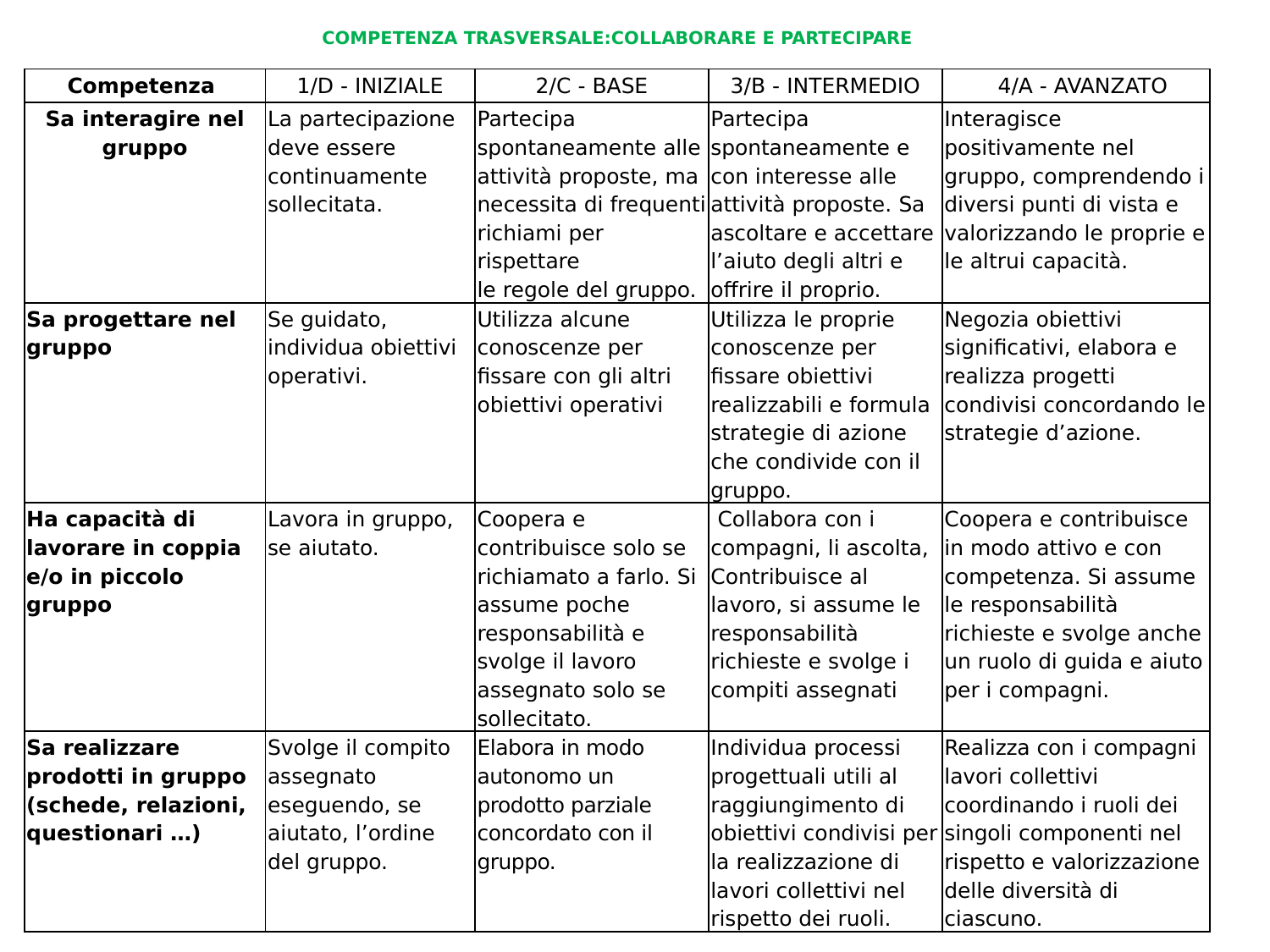

COMPETENZA TRASVERSALE:COLLABORARE E PARTECIPARE

| Competenza | 1/D - INIZIALE | 2/C - BASE | 3/B - INTERMEDIO | 4/A - AVANZATO |
| --- | --- | --- | --- | --- |
| Sa interagire nel gruppo | La partecipazione deve essere continuamente sollecitata. | Partecipa spontaneamente alle attività proposte, ma necessita di frequenti richiami per rispettare le regole del gruppo. | Partecipa spontaneamente e con interesse alle attività proposte. Sa ascoltare e accettare l’aiuto degli altri e offrire il proprio. | Interagisce positivamente nel gruppo, comprendendo i diversi punti di vista e valorizzando le proprie e le altrui capacità. |
| Sa progettare nel gruppo | Se guidato, individua obiettivi operativi. | Utilizza alcune conoscenze per fissare con gli altri obiettivi operativi | Utilizza le proprie conoscenze per fissare obiettivi realizzabili e formula strategie di azione che condivide con il gruppo. | Negozia obiettivi significativi, elabora e realizza progetti condivisi concordando le strategie d’azione. |
| Ha capacità di lavorare in coppia e/o in piccolo gruppo | Lavora in gruppo, se aiutato. | Coopera e contribuisce solo se richiamato a farlo. Si assume poche responsabilità e svolge il lavoro assegnato solo se sollecitato. | Collabora con i compagni, li ascolta, Contribuisce al lavoro, si assume le responsabilità richieste e svolge i compiti assegnati | Coopera e contribuisce in modo attivo e con competenza. Si assume le responsabilità richieste e svolge anche un ruolo di guida e aiuto per i compagni. |
| Sa realizzare prodotti in gruppo (schede, relazioni, questionari …) | Svolge il compito assegnato eseguendo, se aiutato, l’ordine del gruppo. | Elabora in modo autonomo un prodotto parziale concordato con il gruppo. | Individua processi progettuali utili al raggiungimento di obiettivi condivisi per la realizzazione di lavori collettivi nel rispetto dei ruoli. | Realizza con i compagni lavori collettivi coordinando i ruoli dei singoli componenti nel rispetto e valorizzazione delle diversità di ciascuno. |